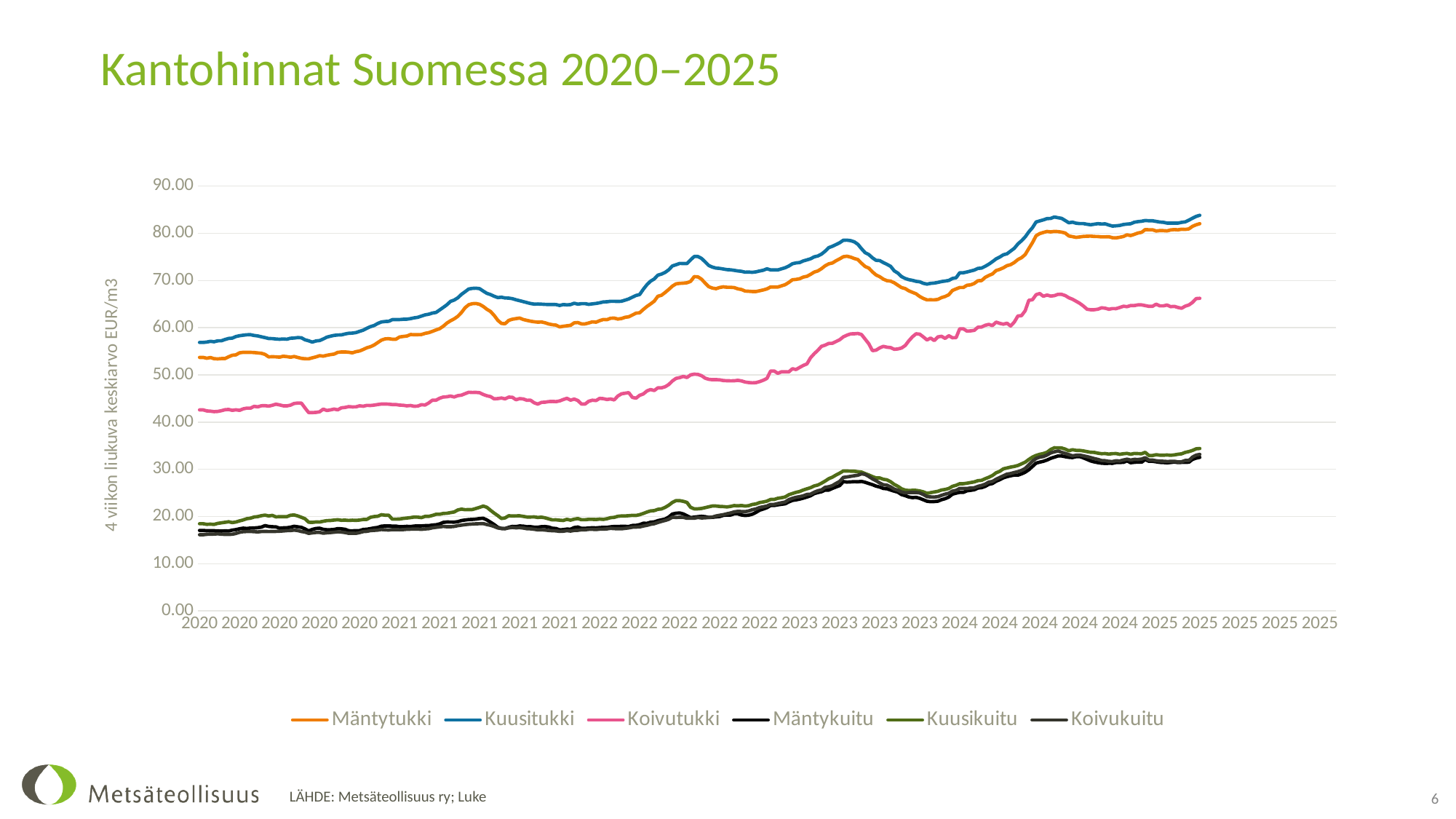

# Kantohinnat Suomessa 2020–2025

### Chart

| Category | Mäntytukki | Kuusitukki | Koivutukki | Mäntykuitu | Kuusikuitu | Koivukuitu |
|---|---|---|---|---|---|---|
| 2020 | 53.698333880440984 | 56.873054859946464 | 42.583231820477415 | 17.0330524688719 | 18.458136223410186 | 16.120499078760393 |
| 2020 | 53.698333880440984 | 56.873054859946464 | 42.583231820477415 | 17.0330524688719 | 18.458136223410186 | 16.120499078760393 |
| 2020 | 53.516787703200045 | 56.953155777138655 | 42.36199763227693 | 16.973893731475616 | 18.326912198458636 | 16.21641846025583 |
| 2020 | 53.67940289721834 | 57.104547307008865 | 42.312764617221546 | 16.96952738624865 | 18.367282630627084 | 16.241433199397463 |
| 2020 | 53.43185062652782 | 57.006518342918994 | 42.21232360605471 | 16.97355311430183 | 18.308245034033447 | 16.257191781115605 |
| 2020 | 53.38178008337011 | 57.20658678533644 | 42.25142458059051 | 16.938552869628065 | 18.524825549297162 | 16.31773362623055 |
| 2020 | 53.44998604141947 | 57.227143183339486 | 42.40466214448723 | 16.907996385455395 | 18.651177663754176 | 16.24295215992613 |
| 2020 | 53.451712016909255 | 57.48932008492045 | 42.619025237742655 | 16.934102128143735 | 18.754503693142674 | 16.19933279251299 |
| 2020 | 53.83352793224631 | 57.71956389549156 | 42.66950656765033 | 16.918442708490762 | 18.87609529283687 | 16.208959360059524 |
| 2020 | 54.16154677480137 | 57.781284102072874 | 42.47886359025879 | 17.09923758497717 | 18.704613599578778 | 16.225852603134964 |
| 2020 | 54.241935042549116 | 58.118827646395864 | 42.60009367968394 | 17.213102883248627 | 18.818285697223928 | 16.394161817220837 |
| 2020 | 54.67755120571194 | 58.291980554831724 | 42.48228294802551 | 17.387452181834234 | 19.055469382649804 | 16.64520660554312 |
| 2020 | 54.77577741282714 | 58.40555309667571 | 42.80391306032078 | 17.516832239613436 | 19.260185142912267 | 16.76699347702166 |
| 2020 | 54.7644566390128 | 58.494848842412715 | 42.95221424695172 | 17.457779799122214 | 19.519628502290466 | 16.811744503630376 |
| 2020 | 54.769006563010116 | 58.50891064682479 | 42.94522893192145 | 17.538733504129254 | 19.635398186117726 | 16.81777380952566 |
| 2020 | 54.72990168785074 | 58.34899943490526 | 43.33373654966715 | 17.559120845114467 | 19.88275711528538 | 16.77942937115644 |
| 2020 | 54.64965154056612 | 58.24509623964648 | 43.21747410914258 | 17.61703524070853 | 19.963162608060486 | 16.719539363941536 |
| 2020 | 54.57924670969021 | 58.068298468817275 | 43.45748080851854 | 17.733431118639828 | 20.16000444203069 | 16.804205424271462 |
| 2020 | 54.3370176347952 | 57.88852136633328 | 43.48712341198081 | 18.059798182456515 | 20.281071213880725 | 16.837638265189597 |
| 2020 | 53.81066728852577 | 57.698819324025266 | 43.375039503048356 | 17.88587477815228 | 20.101966379711012 | 16.80300337151788 |
| 2020 | 53.84831658811507 | 57.6863261676962 | 43.55266815975289 | 17.81998981821321 | 20.221605196416046 | 16.830072469416088 |
| 2020 | 53.82024729446452 | 57.59607576641115 | 43.79005182379909 | 17.787924932226133 | 19.90573263656197 | 16.83389690782293 |
| 2020 | 53.74510881542646 | 57.546030576579454 | 43.63865403201699 | 17.518804203748108 | 19.957022269155452 | 16.868282946337658 |
| 2020 | 53.94992103440889 | 57.608743663698114 | 43.450339483625726 | 17.58445902532219 | 19.940570483629063 | 16.928247018973387 |
| 2020 | 53.86723511088983 | 57.553740537575834 | 43.41677681716759 | 17.606355272440524 | 19.952853131708807 | 16.993650006413127 |
| 2020 | 53.73842350118146 | 57.75299321848768 | 43.58126812301588 | 17.71700055491352 | 20.247989912295264 | 17.010686312148714 |
| 2020 | 53.89265677198153 | 57.798966271311706 | 43.93512466530595 | 17.90781650160052 | 20.311705784692403 | 17.109064611040235 |
| 2020 | 53.69416451961791 | 57.89844162169683 | 44.032608090736694 | 17.80042999680317 | 20.106588748597417 | 17.010553351317363 |
| 2020 | 53.50418647242055 | 57.857547806074415 | 44.02403410754235 | 17.695063954068726 | 19.82529179922548 | 16.80336316828599 |
| 2020 | 53.4103529382286 | 57.42414635329273 | 42.98141044773672 | 17.350600892934544 | 19.504170101515978 | 16.688737657448463 |
| 2020 | 53.40495788536414 | 57.218176493832665 | 42.0097351918208 | 16.93372435961915 | 18.773672936956526 | 16.41556301748011 |
| 2020 | 53.61325153904145 | 56.934841222235754 | 42.00886322483495 | 17.253290189369576 | 18.742082276469493 | 16.514619031409147 |
| 2020 | 53.807612808144476 | 57.18626634650313 | 42.05537493411735 | 17.44667946803468 | 18.831415954135224 | 16.60562103818104 |
| 2020 | 54.064175632911684 | 57.26342157201334 | 42.171606831726024 | 17.509497838653697 | 18.813199977140293 | 16.627910905490115 |
| 2020 | 53.96566081060406 | 57.59906524375668 | 42.74262952643215 | 17.26924907444867 | 18.971805312192792 | 16.45657370862487 |
| 2020 | 54.14961818974036 | 57.98865272877054 | 42.45889981030831 | 17.185255392147962 | 19.11121825520186 | 16.533469990501096 |
| 2020 | 54.29142145140637 | 58.191849236050295 | 42.58622050487361 | 17.19260685429912 | 19.140839586019872 | 16.59181061125859 |
| 2020 | 54.40111957540418 | 58.36921672759197 | 42.75218590151436 | 17.24650143116046 | 19.23468776677902 | 16.663233496179167 |
| 2020 | 54.77134046442462 | 58.44961338908586 | 42.58792424381524 | 17.425583569668383 | 19.30082170060061 | 16.741237000789774 |
| 2020 | 54.84918766731512 | 58.47717509385586 | 43.01942851059501 | 17.368290586392927 | 19.18626901816359 | 16.692656972136565 |
| 2020 | 54.857134079411914 | 58.66662734896265 | 43.098574523330555 | 17.28570906633024 | 19.222924937434694 | 16.58768316483868 |
| 2020 | 54.79163729445003 | 58.815147074945756 | 43.27823475836506 | 16.97233959009946 | 19.15210402368157 | 16.42817655149424 |
| 2020 | 54.669530714078974 | 58.84532673439828 | 43.209081159724775 | 16.954732134246072 | 19.200989231226604 | 16.44343434433549 |
| 2020 | 54.91354683319642 | 58.95384385795728 | 43.224881463974974 | 16.989174387568013 | 19.16559040515281 | 16.415194128478547 |
| 2020 | 55.05802967156608 | 59.22064245867142 | 43.44967951483564 | 17.003257260131473 | 19.234422337093417 | 16.582458186544965 |
| 2020 | 55.38108135749446 | 59.46600648551394 | 43.35504692095374 | 17.240797253091984 | 19.356442002984075 | 16.788708693906596 |
| 2020 | 55.74384454918719 | 59.87886886917458 | 43.54262778900107 | 17.293147363229732 | 19.378003002705707 | 16.845696025096988 |
| 2020 | 55.97226925676012 | 60.227109421525796 | 43.51326739584388 | 17.42319565402154 | 19.82275155584534 | 16.998479527389552 |
| 2020 | 56.32653479713603 | 60.46330148103782 | 43.59033909487846 | 17.57512694141141 | 19.972892880099064 | 17.052795273009764 |
| 2020 | 56.85520741622156 | 60.89443543216897 | 43.7161876234464 | 17.671758324263756 | 20.037213152775447 | 17.104158235815273 |
| 2020 | 57.35618353532279 | 61.2024052409906 | 43.82000873982791 | 17.935869115405726 | 20.36775943939386 | 17.231890901611134 |
| 2020 | 57.62297258073037 | 61.30703927221657 | 43.83081331903628 | 17.99277501264865 | 20.259728878993446 | 17.17022640736138 |
| 2021 | 57.659601554049026 | 61.339134299493324 | 43.79062088598265 | 17.988613928547174 | 20.258045149100475 | 17.12301229136124 |
| 2021 | 57.55896279617018 | 61.70005278913677 | 43.71339667156669 | 17.958070752903417 | 19.417594127607014 | 17.214258679165773 |
| 2021 | 57.55896279617018 | 61.70005278913677 | 43.71339667156669 | 17.958070752903417 | 19.417594127607014 | 17.214258679165773 |
| 2021 | 58.02587320693187 | 61.713732311061364 | 43.59313454485011 | 17.80972857223247 | 19.45073940155602 | 17.181761119064323 |
| 2021 | 58.136230557834885 | 61.78451073592082 | 43.55891547253363 | 17.83709435170988 | 19.572988648430908 | 17.21051166955028 |
| 2021 | 58.22437936887547 | 61.79860410285898 | 43.44248784402892 | 17.89754428542548 | 19.66118279989602 | 17.28496038398776 |
| 2021 | 58.54928844168639 | 61.90959153355325 | 43.510993807590104 | 17.858506971607337 | 19.75317792348547 | 17.303069474970254 |
| 2021 | 58.51040045586299 | 62.08408293169049 | 43.35071517034309 | 17.961514520431415 | 19.880683916107532 | 17.335018242472483 |
| 2021 | 58.5164258023688 | 62.18669470915126 | 43.39097660550447 | 17.979017099981547 | 19.84627402086809 | 17.3289718146444 |
| 2021 | 58.54210953852418 | 62.45018964244216 | 43.68369587266768 | 17.989812978795715 | 19.750709434646275 | 17.260766575145702 |
| 2021 | 58.7887752557356 | 62.71185278095952 | 43.61422786467383 | 18.045121019839605 | 20.010762927278158 | 17.357878094249717 |
| 2021 | 58.9365875863361 | 62.847130374178036 | 44.04826618689952 | 18.050766333218878 | 20.009344799464987 | 17.40783103602662 |
| 2021 | 59.20869239184312 | 63.08894661038036 | 44.63150137734402 | 18.175272348277012 | 20.204431532566137 | 17.589108422612007 |
| 2021 | 59.51715375748524 | 63.21536501126755 | 44.62867650429137 | 18.240662495032865 | 20.463898648762967 | 17.701967346252303 |
| 2021 | 59.784652652500874 | 63.75011755500182 | 45.0529681976287 | 18.412696414202642 | 20.456852732264224 | 17.77417507356356 |
| 2021 | 60.2917603923326 | 64.2870808369657 | 45.30556256615358 | 18.737164162671455 | 20.629038428067545 | 17.89252077670308 |
| 2021 | 60.97098329671877 | 64.84741960754567 | 45.36114991379793 | 18.819822485489343 | 20.672073213125174 | 17.816813228565934 |
| 2021 | 61.46282984183825 | 65.56638007204938 | 45.51734636406378 | 18.81568455387899 | 20.815013441178575 | 17.820789580378634 |
| 2021 | 61.86648477237119 | 65.83975044002976 | 45.315976960092215 | 18.790258810010798 | 20.946535622014977 | 17.885520690641048 |
| 2021 | 62.40152493861337 | 66.32526076801184 | 45.593511567041645 | 18.89671933941641 | 21.374894088770702 | 18.042353867377937 |
| 2021 | 63.21131138046604 | 67.05439075675164 | 45.70167350092132 | 19.127604791798205 | 21.550373719054406 | 18.151711864023845 |
| 2021 | 64.21500593130122 | 67.60574340766298 | 46.01823631465777 | 19.23741284381645 | 21.423559438343872 | 18.26123297061843 |
| 2021 | 64.8596006382758 | 68.190645844662 | 46.31658966940401 | 19.3400276352951 | 21.451911615404622 | 18.34255556133269 |
| 2021 | 65.07295330513719 | 68.32187842566985 | 46.26696747122411 | 19.37450940399981 | 21.465433668021134 | 18.389634668836514 |
| 2021 | 65.11944168806613 | 68.36556095773417 | 46.2879972769945 | 19.43944109705849 | 21.68784189295913 | 18.441476436681054 |
| 2021 | 64.93980737676887 | 68.25205181434754 | 46.21169595993161 | 19.56245601441854 | 21.927027958171795 | 18.462750047230568 |
| 2021 | 64.4990805839546 | 67.75033497790254 | 45.842188755918045 | 19.616117206057993 | 22.202279722298876 | 18.492358794979275 |
| 2021 | 63.89037576594305 | 67.27546523983335 | 45.57229083278129 | 19.255577763483842 | 21.93714231583391 | 18.28646022835698 |
| 2021 | 63.42920188585819 | 67.00436380093731 | 45.39638301179385 | 18.771014655780537 | 21.29485880413232 | 18.114802060284585 |
| 2021 | 62.5870580942247 | 66.65171721701648 | 44.91302767333138 | 18.284084358064742 | 20.70772261580575 | 17.869950594909454 |
| 2021 | 61.5605254258996 | 66.37004975120095 | 44.979430552208974 | 17.68904974127831 | 20.17119864624536 | 17.55262021486534 |
| 2021 | 60.892710254225996 | 66.45441235255136 | 45.09488194071405 | 17.45361315025519 | 19.556724127995547 | 17.4423416211972 |
| 2021 | 60.83483412536899 | 66.28888827942453 | 44.918900730828604 | 17.426284120392893 | 19.688268007976898 | 17.411948942000297 |
| 2021 | 61.53101802658263 | 66.26342669685275 | 45.284356130524756 | 17.69333573952027 | 20.150120741611136 | 17.574170513579073 |
| 2021 | 61.79122265817671 | 66.13867511122 | 45.25088888022961 | 17.88961947461037 | 20.08736707204125 | 17.662930258055454 |
| 2021 | 61.91806199313287 | 65.90749631767 | 44.72939117968437 | 17.85913722482868 | 20.12581492712045 | 17.591413515639935 |
| 2021 | 62.03858594741307 | 65.71772276570204 | 44.97198672032836 | 17.984879030416465 | 20.129937392276435 | 17.627168369993683 |
| 2021 | 61.724799110083566 | 65.51568398426335 | 44.89502900940413 | 17.943190921146165 | 20.010453758696304 | 17.546420601290325 |
| 2021 | 61.54816366474045 | 65.31648608716797 | 44.614782774010045 | 17.811254221655325 | 19.8804653306749 | 17.400870246351914 |
| 2021 | 61.371953823846624 | 65.1093021143296 | 44.62993210441926 | 17.8252125336557 | 19.878694206579162 | 17.3723299603967 |
| 2021 | 61.25268098607396 | 64.98396987960622 | 44.08756715312311 | 17.731765559460133 | 19.908421801635544 | 17.284162885128712 |
| 2021 | 61.161144156003516 | 65.01395874416694 | 43.80547106633399 | 17.70556017410045 | 19.785335539767367 | 17.162687766593027 |
| 2021 | 61.20515198987115 | 64.97268150137121 | 44.171268123975985 | 17.83649219704597 | 19.852258142590085 | 17.18361586326096 |
| 2021 | 61.037664597155 | 64.93597793752363 | 44.2103947820031 | 17.85582098485357 | 19.70398358569423 | 17.120858624709705 |
| 2021 | 60.780495217841015 | 64.9078688438669 | 44.34407950708471 | 17.756071919275136 | 19.477355309642885 | 17.02271650014786 |
| 2021 | 60.62657697768955 | 64.90392538986667 | 44.37201041053093 | 17.498970052375586 | 19.26442007127746 | 16.969192076034055 |
| 2021 | 60.53750560346812 | 64.8910088887423 | 44.33293071725358 | 17.44630579080172 | 19.280819957728248 | 16.9478800541231 |
| 2021 | 60.160024184891164 | 64.69968000116013 | 44.47522542910069 | 17.164724131844423 | 19.204098594367437 | 16.837831305145873 |
| 2021 | 60.29420129707329 | 64.893390838159 | 44.77458575313757 | 17.212705169047272 | 19.143742033972426 | 16.87064155052054 |
| 2021 | 60.39171483930044 | 64.83138001287026 | 45.04509854482679 | 17.33044007675244 | 19.393691467407 | 16.991586505514476 |
| 2021 | 60.492395975516565 | 64.88590244764825 | 44.64050110722831 | 17.294685123721493 | 19.20963001026907 | 16.900513974372593 |
| 2021 | 61.02289382963696 | 65.18173976098097 | 44.87783543805756 | 17.642186809332777 | 19.423309892375716 | 17.031908726029695 |
| 2022 | 61.08478583826972 | 64.97757999417809 | 44.5680792473036 | 17.7523555720262 | 19.546447830934444 | 17.060962452669052 |
| 2022 | 60.79606712474101 | 65.0823056874566 | 43.82494120055667 | 17.47297067672201 | 19.302713471797677 | 17.172061558881598 |
| 2022 | 60.79606712474101 | 65.0823056874566 | 43.82494120055667 | 17.47297067672201 | 19.302713471797677 | 17.172061558881598 |
| 2022 | 60.99561500522444 | 64.93708102282238 | 44.41674586669051 | 17.552239097885955 | 19.391638784538024 | 17.260591890801052 |
| 2022 | 61.23348052342553 | 65.04195081298151 | 44.63229748754033 | 17.597337659086584 | 19.384139406698914 | 17.26883592440364 |
| 2022 | 61.15790624071471 | 65.1332085375207 | 44.56027875379943 | 17.56910792214579 | 19.346869486839765 | 17.226967940604492 |
| 2022 | 61.47988430524361 | 65.26564483569194 | 45.02535356741709 | 17.635047548979042 | 19.443436283323067 | 17.305533242627853 |
| 2022 | 61.737566307046244 | 65.45522731663239 | 44.95589722519468 | 17.68671116388617 | 19.375106237556817 | 17.307432415415327 |
| 2022 | 61.69176292368275 | 65.48435983029422 | 44.78810036442475 | 17.680090797724723 | 19.511769208399784 | 17.36425543317694 |
| 2022 | 61.98777988242014 | 65.59012967586834 | 44.89242579315345 | 17.801036690046242 | 19.738874385896 | 17.478704614567512 |
| 2022 | 62.02432913616208 | 65.58919874816286 | 44.691406169798164 | 17.87720750888781 | 19.80238440532752 | 17.418224080280343 |
| 2022 | 61.82214027498671 | 65.54664137910743 | 45.51561489204114 | 17.853735416519218 | 20.032638496359198 | 17.398894106386475 |
| 2022 | 61.93504369078091 | 65.59637172604769 | 45.983954371250235 | 17.914003594611632 | 20.10879741494341 | 17.38079861117223 |
| 2022 | 62.20161678678275 | 65.83028258052863 | 46.11289429916975 | 17.90126421057862 | 20.102714138920543 | 17.471329126195542 |
| 2022 | 62.29994356547304 | 66.07498522430927 | 46.2300511423982 | 17.864061946807073 | 20.155332334243468 | 17.576057618549754 |
| 2022 | 62.68648635913926 | 66.45726552955976 | 45.21997507846296 | 18.08230460857393 | 20.234546625145427 | 17.719579241309642 |
| 2022 | 63.070399561806425 | 66.82910688246534 | 45.06403053056224 | 18.11283167264225 | 20.204486073099787 | 17.75133600785485 |
| 2022 | 63.158983310173625 | 67.01674591138911 | 45.664872103144475 | 18.26487870292263 | 20.366665786469856 | 17.78305313380918 |
| 2022 | 63.85801012225558 | 68.13327624286418 | 45.955006326808956 | 18.55517489313549 | 20.63514500446305 | 17.961160085112493 |
| 2022 | 64.49256454388743 | 69.11402631032736 | 46.6011461608346 | 18.536619998442337 | 20.93390461745086 | 18.120771394758037 |
| 2022 | 65.02469320511946 | 69.84879794063511 | 46.90141021700144 | 18.77192413438051 | 21.168643403158953 | 18.33141711993623 |
| 2022 | 65.60896665369171 | 70.30967189528083 | 46.682151700396695 | 18.848776882542005 | 21.234364839226547 | 18.458392044852403 |
| 2022 | 66.65585658158072 | 71.12037251561321 | 47.25286549626562 | 19.11371794348627 | 21.511174465286146 | 18.72058368493872 |
| 2022 | 66.86451607819684 | 71.35081364934535 | 47.250158546613214 | 19.28610820433757 | 21.59301200163014 | 18.949179783513276 |
| 2022 | 67.45009283370895 | 71.70914485229898 | 47.47938227903001 | 19.456792479224145 | 21.92513935498127 | 19.145774320549098 |
| 2022 | 68.1046144211575 | 72.25874160030196 | 47.95343397521946 | 19.870882506606197 | 22.382013511241166 | 19.40189110083925 |
| 2022 | 68.8065253492938 | 73.08036571371309 | 48.71468224228041 | 20.513956201061912 | 22.97485907132318 | 19.84392631761195 |
| 2022 | 69.28582713833525 | 73.33177891519306 | 49.25717863363271 | 20.67621203509078 | 23.358658116592085 | 19.783113660498948 |
| 2022 | 69.38973524842562 | 73.6005573261783 | 49.416750623782 | 20.737628350532905 | 23.35073753602649 | 19.831808420570148 |
| 2022 | 69.43529119508455 | 73.59216729075179 | 49.67486679775343 | 20.53093615136343 | 23.19867153484957 | 19.80478350114478 |
| 2022 | 69.50862587988286 | 73.57586215238457 | 49.44321696779791 | 20.151039403711316 | 22.962364087649707 | 19.612577578007095 |
| 2022 | 69.7989608082659 | 74.35520287570024 | 49.99633194130413 | 19.74526765759112 | 21.936534419607835 | 19.648168218728625 |
| 2022 | 70.80312542064608 | 75.08194510046525 | 50.14830209803025 | 19.8595085531538 | 21.610431672123326 | 19.6236343941685 |
| 2022 | 70.77208989297571 | 75.07751177799138 | 50.0967499317477 | 19.94928942453045 | 21.61693000955101 | 19.776308986308017 |
| 2022 | 70.27550950466093 | 74.67734757778841 | 49.836042576867655 | 20.02562569354107 | 21.689368161055896 | 19.677481699564346 |
| 2022 | 69.44272199057701 | 73.94134405354222 | 49.304662179090506 | 19.95095537435685 | 21.861180623866154 | 19.706244173025716 |
| 2022 | 68.67315225017714 | 73.1678019783299 | 49.05979790657227 | 19.783905751780573 | 22.044777414252287 | 19.785486097643474 |
| 2022 | 68.37977479506606 | 72.82389604390082 | 48.97133472440335 | 19.809018839866635 | 22.2132938834619 | 19.86518627049293 |
| 2022 | 68.25349052065472 | 72.61614764891401 | 48.99056052902997 | 19.90647223561398 | 22.210993135396528 | 20.105011656943685 |
| 2022 | 68.5087141309028 | 72.55457577508801 | 48.940535895507104 | 19.979873913572945 | 22.121065020556927 | 20.24899239492506 |
| 2022 | 68.64629062956321 | 72.42665585127807 | 48.80230640963748 | 20.223026851107715 | 22.090907480030637 | 20.37755887292503 |
| 2022 | 68.55442223314012 | 72.29395595268332 | 48.757773763009226 | 20.29350082216392 | 22.01404982711267 | 20.57063473241298 |
| 2022 | 68.54354230020239 | 72.25781253885822 | 48.7402687528716 | 20.300067697834 | 22.124262726876783 | 20.733377854351666 |
| 2022 | 68.49670836511692 | 72.14508068273682 | 48.74332207634622 | 20.55351286380597 | 22.303845170463248 | 20.968548834398387 |
| 2022 | 68.22077662629106 | 72.021292622132 | 48.84472734171945 | 20.546032893392375 | 22.24481305174533 | 21.075069089283726 |
| 2022 | 68.08149999247763 | 71.93147623779572 | 48.716353450604636 | 20.301637977811875 | 22.319264282922113 | 21.04543811389465 |
| 2022 | 67.7559116988022 | 71.75520770768004 | 48.485875285552304 | 20.197025138596814 | 22.199874075369646 | 21.012927918028943 |
| 2022 | 67.70777129001091 | 71.77806769800333 | 48.377044711885866 | 20.26944268722649 | 22.279966934971164 | 21.159067850345536 |
| 2022 | 67.65742524689207 | 71.7285593197835 | 48.3095727894015 | 20.482410285935757 | 22.5464736589988 | 21.438420267740064 |
| 2022 | 67.65770609513403 | 71.83013214207108 | 48.35421441190986 | 20.86480909771715 | 22.65573628926893 | 21.592059824082973 |
| 2022 | 67.81530367568394 | 72.00440332212483 | 48.57424083525915 | 21.335171150669087 | 22.950775571223954 | 21.896449412048167 |
| 2022 | 67.99359307561896 | 72.1633334512931 | 48.86263340350865 | 21.570696335440132 | 23.06511998343373 | 22.04493005922384 |
| 2022 | 68.20862325010054 | 72.47249457957047 | 49.24891631443059 | 21.863340759922604 | 23.241850562631875 | 22.209828348162876 |
| 2023 | 68.61800477335677 | 72.2348930087283 | 50.81417005534763 | 22.31679026020939 | 23.604476877982478 | 22.55094869135817 |
| 2023 | 68.61800477335677 | 72.2348930087283 | 50.81417005534763 | 22.31679026020939 | 23.604476877982478 | 22.55094869135817 |
| 2023 | 68.6103774149288 | 72.22378219033622 | 50.32568041139238 | 22.46091589112907 | 23.84844387968272 | 22.733197763245478 |
| 2023 | 68.86116375761861 | 72.46113170537704 | 50.652660621537954 | 22.570712025011343 | 23.963809993795177 | 22.89632866101553 |
| 2023 | 69.1060593030378 | 72.69299820017285 | 50.64872676876807 | 22.669800848114395 | 24.121973667901116 | 23.056288529522767 |
| 2023 | 69.57422306603804 | 73.05661478336131 | 50.619933916343896 | 23.078059067351756 | 24.598064131668096 | 23.560822108982485 |
| 2023 | 70.15265959713565 | 73.54102972904849 | 51.29581590569788 | 23.39138984563891 | 24.855784808761886 | 23.838588200493902 |
| 2023 | 70.22470795202756 | 73.72103581382113 | 51.13616940351611 | 23.510993460302206 | 25.10588941251277 | 24.060742862249317 |
| 2023 | 70.36611476879195 | 73.79644882775929 | 51.58380793762666 | 23.672451911495337 | 25.284545627788038 | 24.19174815307841 |
| 2023 | 70.71227205783869 | 74.14168517927921 | 51.999078107732345 | 23.877473834630937 | 25.60572529394107 | 24.369465776981787 |
| 2023 | 70.88174813158061 | 74.36018326870538 | 52.313316173759404 | 24.109746084130688 | 25.85100413657377 | 24.669176578894163 |
| 2023 | 71.29439450156111 | 74.59296834323145 | 53.634169581084606 | 24.386940140680498 | 26.09956296671574 | 24.7196864433021 |
| 2023 | 71.76711048979203 | 75.00427297651406 | 54.47882993704689 | 24.839519137521364 | 26.459375114589683 | 25.128753814884032 |
| 2023 | 72.0142059127369 | 75.18459801058002 | 55.20549330401888 | 25.057722273351278 | 26.653009201922217 | 25.454432718917595 |
| 2023 | 72.50431167116395 | 75.57938330628191 | 56.05131098270952 | 25.234626816398244 | 27.048775534132453 | 25.612455263245174 |
| 2023 | 73.09916729136668 | 76.19685573262036 | 56.29411659368621 | 25.58976662142464 | 27.486372724684625 | 26.166235510385032 |
| 2023 | 73.52418983904914 | 76.95410184759301 | 56.66324762704046 | 25.59182219435969 | 28.004389108942775 | 26.289303612351727 |
| 2023 | 73.70102558228558 | 77.24222737401084 | 56.69340502714166 | 25.94033555234613 | 28.33022304299765 | 26.54097552177513 |
| 2023 | 74.17367734073443 | 77.60575461796405 | 57.0658310571951 | 26.24129509099912 | 28.776460296342304 | 26.99745958425828 |
| 2023 | 74.57387116942101 | 77.9941492629721 | 57.44648134930557 | 26.538761315887566 | 29.173678873778556 | 27.415910681187594 |
| 2023 | 75.0356730881679 | 78.5194764142788 | 58.05514118684059 | 27.379433353053116 | 29.644026529055534 | 28.275522968665804 |
| 2023 | 75.12857853200369 | 78.54162245583936 | 58.40985955932098 | 27.284309232950832 | 29.62565668604712 | 28.36646731858168 |
| 2023 | 74.94708609607059 | 78.4426112897641 | 58.68112419589101 | 27.316297886165398 | 29.596024261588482 | 28.494893947904092 |
| 2023 | 74.64489327554388 | 78.19610015142466 | 58.70328782121902 | 27.372007175651223 | 29.579702831505998 | 28.618647053379576 |
| 2023 | 74.42803175055256 | 77.65969459452636 | 58.77186843076315 | 27.342316955410947 | 29.47269953924735 | 28.729649932765348 |
| 2023 | 73.65146318731105 | 76.72652551030266 | 58.54538634793169 | 27.41941107278418 | 29.402078708098216 | 29.031062240235745 |
| 2023 | 72.94519389415613 | 75.87696529342688 | 57.56398326987947 | 27.232387540508686 | 29.075947014027065 | 28.899230474648565 |
| 2023 | 72.62662539910443 | 75.49697450069222 | 56.594313438729436 | 26.97293358089639 | 28.780632036907658 | 28.475392120485328 |
| 2023 | 71.81289990411184 | 74.7989368677833 | 55.13402051860848 | 26.737323450288713 | 28.43436863732042 | 27.960076115135283 |
| 2023 | 71.17104375914023 | 74.26673936768466 | 55.23674706787014 | 26.42531815292935 | 28.17696250575815 | 27.576345418337773 |
| 2023 | 70.79827337286592 | 74.21218010413406 | 55.71738915579673 | 26.235318556517772 | 28.157226287592255 | 27.091982730654458 |
| 2023 | 70.27646160995373 | 73.78311348998284 | 56.0455187603948 | 25.922741770133275 | 27.875137885989748 | 26.704474745502026 |
| 2023 | 69.94903793296142 | 73.41613550321897 | 55.86035161780226 | 25.861709850610378 | 27.75059208194634 | 26.63006152826345 |
| 2023 | 69.85542173382373 | 72.99208804516745 | 55.78011069127647 | 25.607083440037265 | 27.361913620293322 | 26.265487906958025 |
| 2023 | 69.50088528820274 | 72.03626732782887 | 55.41194399026614 | 25.354905311854814 | 26.781684227633466 | 25.78944548284753 |
| 2023 | 68.99426741468483 | 71.55291315430713 | 55.48352879122852 | 25.147980505310706 | 26.390406457752697 | 25.55510037608447 |
| 2023 | 68.49029079629258 | 70.81113926835054 | 55.69053733530261 | 24.630338702772683 | 25.858419277525762 | 25.172711199852227 |
| 2023 | 68.28462692827071 | 70.42087611926215 | 56.20741116754052 | 24.413538502060113 | 25.573776206326528 | 25.00682975402941 |
| 2023 | 67.81346595513902 | 70.16815497128326 | 57.20075416663766 | 24.119090619256244 | 25.49887795969608 | 25.058461871871863 |
| 2023 | 67.4784795306537 | 70.02570205625813 | 58.066592653318615 | 23.98151826991188 | 25.53115748802097 | 25.083377379621187 |
| 2023 | 67.17221655508578 | 69.81258206615584 | 58.70160310081672 | 24.047853497347305 | 25.520905233832437 | 25.07884750066884 |
| 2023 | 66.6037190181642 | 69.72335882693275 | 58.62054491543089 | 23.841111092085118 | 25.403239039994595 | 24.982584868080316 |
| 2023 | 66.18682993161327 | 69.3947587579628 | 58.03620723777681 | 23.53182048499245 | 25.20762309806747 | 24.635916638201707 |
| 2023 | 65.88744642741122 | 69.22645937506869 | 57.398121286269706 | 23.22261724035385 | 24.891654461721874 | 24.190714445512086 |
| 2023 | 65.9086236608966 | 69.38295007763716 | 57.797496354362146 | 23.132373142353398 | 25.04512811301066 | 24.14245307249435 |
| 2023 | 65.88628437957036 | 69.44850425160435 | 57.266891538012615 | 23.154620568822992 | 25.18662538460738 | 24.116210637761693 |
| 2023 | 65.99012276137208 | 69.58354529032077 | 58.04996963806822 | 23.22762207554229 | 25.320248624950825 | 24.1822277225528 |
| 2023 | 66.37383240713142 | 69.76747982594472 | 58.17597527124942 | 23.549504396131745 | 25.603298471555277 | 24.47493786376137 |
| 2023 | 66.6104173330012 | 69.88111178467709 | 57.73101147561885 | 23.76241388260794 | 25.712228973000574 | 24.722047704979715 |
| 2023 | 66.97885436629116 | 70.00566113006248 | 58.28827989078557 | 24.102984126847204 | 25.92709691327189 | 24.915054128112278 |
| 2023 | 67.88526257237913 | 70.42746826864771 | 57.86603957057764 | 24.72435691436158 | 26.375353935768345 | 25.364925872860283 |
| 2023 | 68.20997712412519 | 70.56790462424772 | 57.880015020619304 | 24.927330597482126 | 26.60260235854185 | 25.518940102445956 |
| 2024 | 68.51028139329445 | 71.62827238357646 | 59.75747881242485 | 25.107343297964857 | 26.93808189700952 | 25.93054481190569 |
| 2024 | 68.51028139329445 | 71.62827238357646 | 59.75747881242485 | 25.107343297964857 | 26.93808189700952 | 25.93054481190569 |
| 2024 | 68.98835979374698 | 71.7978135112524 | 59.26996200895296 | 25.429522631420507 | 27.048946644121557 | 25.91968407983482 |
| 2024 | 69.06731953022496 | 72.00303505950713 | 59.31938192786467 | 25.528972569089145 | 27.18087497249458 | 26.029634147566895 |
| 2024 | 69.36395050468262 | 72.20072888313817 | 59.42670716288284 | 25.650663820195547 | 27.31378665635939 | 26.071929837975595 |
| 2024 | 69.94386615518852 | 72.55340582648994 | 60.09956842953737 | 26.019766820202097 | 27.58168624291399 | 26.36829042426882 |
| 2024 | 69.97215988823915 | 72.62002082596155 | 60.1318805789941 | 26.09507597129158 | 27.641619309416043 | 26.561622449766563 |
| 2024 | 70.65039899681686 | 72.99829946567641 | 60.50228142050747 | 26.370922243291997 | 27.987981588461757 | 26.837683284387705 |
| 2024 | 71.05869721715776 | 73.44453153889893 | 60.69236577610953 | 26.805766839353367 | 28.30128988061727 | 27.279822476031708 |
| 2024 | 71.3791749460866 | 73.98617116785618 | 60.44253376816461 | 26.97551650120982 | 28.67343948142737 | 27.40585553021146 |
| 2024 | 72.10205264675574 | 74.5719390382353 | 61.17830249318453 | 27.465467203209794 | 29.249020641932375 | 27.881383384571624 |
| 2024 | 72.35807326125135 | 74.95508968043502 | 60.902266311921956 | 27.782760355243937 | 29.559557245530172 | 28.246243785269034 |
| 2024 | 72.68444997691076 | 75.4393704376313 | 60.74266656874827 | 28.18664300391458 | 30.08802443121244 | 28.607455431604873 |
| 2024 | 73.14191521961155 | 75.65456064117917 | 60.942159717336345 | 28.430127808834186 | 30.268652579952438 | 28.96886957038471 |
| 2024 | 73.34720856458317 | 76.22900325983031 | 60.34732203717488 | 28.61338255540985 | 30.45926494874835 | 29.084637646659584 |
| 2024 | 73.79873769317253 | 76.81039831495653 | 61.177794215504534 | 28.76809313946436 | 30.59493672539415 | 29.314188270965584 |
| 2024 | 74.43041775346393 | 77.73311129341414 | 62.48396250066189 | 28.745280067210587 | 30.798961307353743 | 29.481606721413126 |
| 2024 | 74.82584827274714 | 78.41121564787883 | 62.549442806552925 | 29.016242372780095 | 31.142680456608428 | 29.74878870870836 |
| 2024 | 75.48358227432762 | 79.22456654709573 | 63.593085249406336 | 29.367821645957168 | 31.499830731731436 | 30.17010663170416 |
| 2024 | 76.7686141253363 | 80.30462012085792 | 65.80756310624686 | 29.896118525544185 | 32.07522071016673 | 30.927892421946723 |
| 2024 | 78.00033578543844 | 81.1804035415995 | 65.9125664522468 | 30.591149772421872 | 32.56900995185451 | 31.68644147933323 |
| 2024 | 79.47656328858929 | 82.3913000035066 | 66.98579259035863 | 31.300757133126247 | 32.930680813284084 | 32.28476935611183 |
| 2024 | 79.9315240853451 | 82.61933141896913 | 67.23381008600799 | 31.507418325606395 | 33.161215590809554 | 32.56523708154424 |
| 2024 | 80.16819457181761 | 82.83632443392887 | 66.64471348864024 | 31.68454036145593 | 33.33547492232685 | 32.68184381109356 |
| 2024 | 80.38198283328731 | 83.10152382132712 | 66.91964764705652 | 31.940636010760684 | 33.59891275469964 | 33.011467254951135 |
| 2024 | 80.28339337712974 | 83.13961585715529 | 66.6919778693932 | 32.31042723258266 | 34.18093094409055 | 33.46400464211255 |
| 2024 | 80.38815675063168 | 83.45142474149523 | 66.77597839259377 | 32.55661190688775 | 34.561640275216014 | 33.69551512295366 |
| 2024 | 80.35324182272136 | 83.28958182444944 | 67.05075369213937 | 32.79868332975836 | 34.54087233813552 | 33.86746171468883 |
| 2024 | 80.23083651478906 | 83.15477672251544 | 67.05885255500158 | 32.81021112279888 | 34.511375449751675 | 33.589682201030065 |
| 2024 | 80.046079221033 | 82.70164197194016 | 66.80994602257721 | 32.65751459326485 | 34.277457255583 | 33.36830360582804 |
| 2024 | 79.42004832518782 | 82.2202451529441 | 66.33667825082972 | 32.52815250990089 | 33.923817696475886 | 33.09600015823155 |
| 2024 | 79.28648811964521 | 82.35325545455801 | 66.02690210338727 | 32.47683611999336 | 34.13702064328274 | 32.83585242085978 |
| 2024 | 79.12478595195924 | 82.12648881505507 | 65.59785239596431 | 32.66376798750762 | 33.99978154092706 | 32.96369922006564 |
| 2024 | 79.22131459389355 | 82.04517565068899 | 65.15399558014923 | 32.66938773056395 | 33.99303707705697 | 32.99861843171328 |
| 2024 | 79.33359974124416 | 82.04585638971176 | 64.58248080376752 | 32.407232016150154 | 33.894817791462394 | 32.84100758235235 |
| 2024 | 79.36785766709357 | 81.91059450256226 | 63.910170731068284 | 32.08666319291602 | 33.73641628203244 | 32.674777550953394 |
| 2024 | 79.39163010755189 | 81.79998358570099 | 63.797808794183126 | 31.75517859164874 | 33.60606889136606 | 32.472896274276906 |
| 2024 | 79.317306797066 | 81.91804616524715 | 63.805687022729614 | 31.5490408646098 | 33.57876568433902 | 32.256341880056766 |
| 2024 | 79.30540440531472 | 82.0244373653795 | 63.91346158953284 | 31.393865510603057 | 33.40974530703409 | 32.08046642961803 |
| 2024 | 79.2259998269673 | 81.96470692576617 | 64.21015133155367 | 31.277480237136317 | 33.29353687165962 | 31.84500426586462 |
| 2024 | 79.23476369138324 | 81.98585978059029 | 64.12445944847791 | 31.233328009575064 | 33.31523283619429 | 31.806142304566944 |
| 2024 | 79.2682377466783 | 81.73625326140505 | 63.90061015266126 | 31.25722422397833 | 33.20965343745189 | 31.6621601617287 |
| 2024 | 79.04583452738642 | 81.52072715770414 | 64.05099924623991 | 31.248589991951263 | 33.30299832650153 | 31.64149354823564 |
| 2024 | 79.00958855980443 | 81.5824522323844 | 64.02591485029374 | 31.429579992117414 | 33.319739378067844 | 31.794734279740645 |
| 2024 | 79.15262269040421 | 81.65695052305603 | 64.27155084456041 | 31.430521621678842 | 33.16760669745411 | 31.741104768763744 |
| 2024 | 79.3162353960541 | 81.85135473418843 | 64.5399448035625 | 31.460097732137378 | 33.27931096195386 | 31.959449214869018 |
| 2024 | 79.66392333296487 | 81.9421070063179 | 64.44953060761424 | 31.769794570981244 | 33.366789959271 | 32.12386754313965 |
| 2024 | 79.5163944568545 | 82.00463004935402 | 64.68564560481812 | 31.375789456485762 | 33.17355145997038 | 31.94820960909177 |
| 2024 | 79.77060517564973 | 82.33506096517019 | 64.68415777453872 | 31.470988960352628 | 33.35676383096938 | 32.091126587750296 |
| 2024 | 80.05029139847755 | 82.46734008514858 | 64.82677560305704 | 31.512918076511 | 33.30718033480264 | 32.0591976852297 |
| 2024 | 80.19716476352478 | 82.54714686146944 | 64.82484370136123 | 31.491027151389318 | 33.285837210141324 | 32.15578801420991 |
| 2024 | 80.77747540832567 | 82.70149482137352 | 64.6792090182399 | 32.05475012813448 | 33.59217121497167 | 32.44679361051063 |
| 2025 | 80.73348602089948 | 82.6499047209886 | 64.51931278154775 | 31.6887308603736 | 32.91167887295852 | 31.94002317254737 |
| 2025 | 80.73348602089948 | 82.6499047209886 | 64.51931278154775 | 31.6887308603736 | 32.91167887295852 | 31.94002317254737 |
| 2025 | 80.4809985753825 | 82.51084307709199 | 64.97831218564038 | 31.567774524972616 | 33.07659111946174 | 31.7915254926289 |
| 2025 | 80.56095441610239 | 82.37008216051677 | 64.6242284718176 | 31.448404167061387 | 32.98457845243204 | 31.730058945440934 |
| 2025 | 80.55031847614383 | 82.32038584898882 | 64.62014646157445 | 31.42528314959967 | 32.975414590356536 | 31.69056329330377 |
| 2025 | 80.4952630475862 | 82.15119878452188 | 64.79905585666721 | 31.3526685425969 | 33.01644491195621 | 31.64480192639007 |
| 2025 | 80.7063310202551 | 82.1460694829198 | 64.44595884737738 | 31.431563913044982 | 32.95961252174755 | 31.660644539360224 |
| 2025 | 80.77505303471202 | 82.14926293945948 | 64.51332181639224 | 31.523716624632726 | 33.04052605241028 | 31.690977742441042 |
| 2025 | 80.7274576294913 | 82.14911431590187 | 64.2735284854458 | 31.419336804436966 | 33.17521805526908 | 31.554736527765076 |
| 2025 | 80.84884748183579 | 82.3053896198722 | 64.11276428980709 | 31.454783294045882 | 33.26688465858761 | 31.584041912788287 |
| 2025 | 80.81165807704511 | 82.4059056626575 | 64.56112943354742 | 31.47606927204144 | 33.584019121715826 | 31.86225366334054 |
| 2025 | 80.92256999435659 | 82.78378649933966 | 64.80124322122781 | 31.488341992420402 | 33.75216940800371 | 31.84753430492834 |
| 2025 | 81.47501976558038 | 83.18022917023593 | 65.35216716503771 | 32.09270838694295 | 33.9961571882024 | 32.579737402949604 |
| 2025 | 81.79800741545313 | 83.57036162205425 | 66.16572440445663 | 32.35385956620318 | 34.33832192592298 | 32.99334318562225 |
| 2025 | 82.02640010773568 | 83.80839243398187 | 66.21815408010401 | 32.51618080936349 | 34.4049714182913 | 33.149736111747565 |
| 2025 | None | None | None | None | None | None |
| 2025 | None | None | None | None | None | None |
| 2025 | None | None | None | None | None | None |
| 2025 | None | None | None | None | None | None |
| 2025 | None | None | None | None | None | None |
| 2025 | None | None | None | None | None | None |
| 2025 | None | None | None | None | None | None |
| 2025 | None | None | None | None | None | None |
| 2025 | None | None | None | None | None | None |
| 2025 | None | None | None | None | None | None |
| 2025 | None | None | None | None | None | None |
| 2025 | None | None | None | None | None | None |
| 2025 | None | None | None | None | None | None |
| 2025 | None | None | None | None | None | None |
| 2025 | None | None | None | None | None | None |
| 2025 | None | None | None | None | None | None |
| 2025 | None | None | None | None | None | None |
| 2025 | None | None | None | None | None | None |
| 2025 | None | None | None | None | None | None |
| 2025 | None | None | None | None | None | None |
| 2025 | None | None | None | None | None | None |
| 2025 | None | None | None | None | None | None |
| 2025 | None | None | None | None | None | None |
| 2025 | None | None | None | None | None | None |
| 2025 | None | None | None | None | None | None |
| 2025 | None | None | None | None | None | None |
| 2025 | None | None | None | None | None | None |
| 2025 | None | None | None | None | None | None |
| 2025 | None | None | None | None | None | None |
| 2025 | None | None | None | None | None | None |
| 2025 | None | None | None | None | None | None |
| 2025 | None | None | None | None | None | None |
| 2025 | None | None | None | None | None | None |
| 2025 | None | None | None | None | None | None |
| 2025 | None | None | None | None | None | None |
| 2025 | None | None | None | None | None | None |
| 2025 | None | None | None | None | None | None |
6